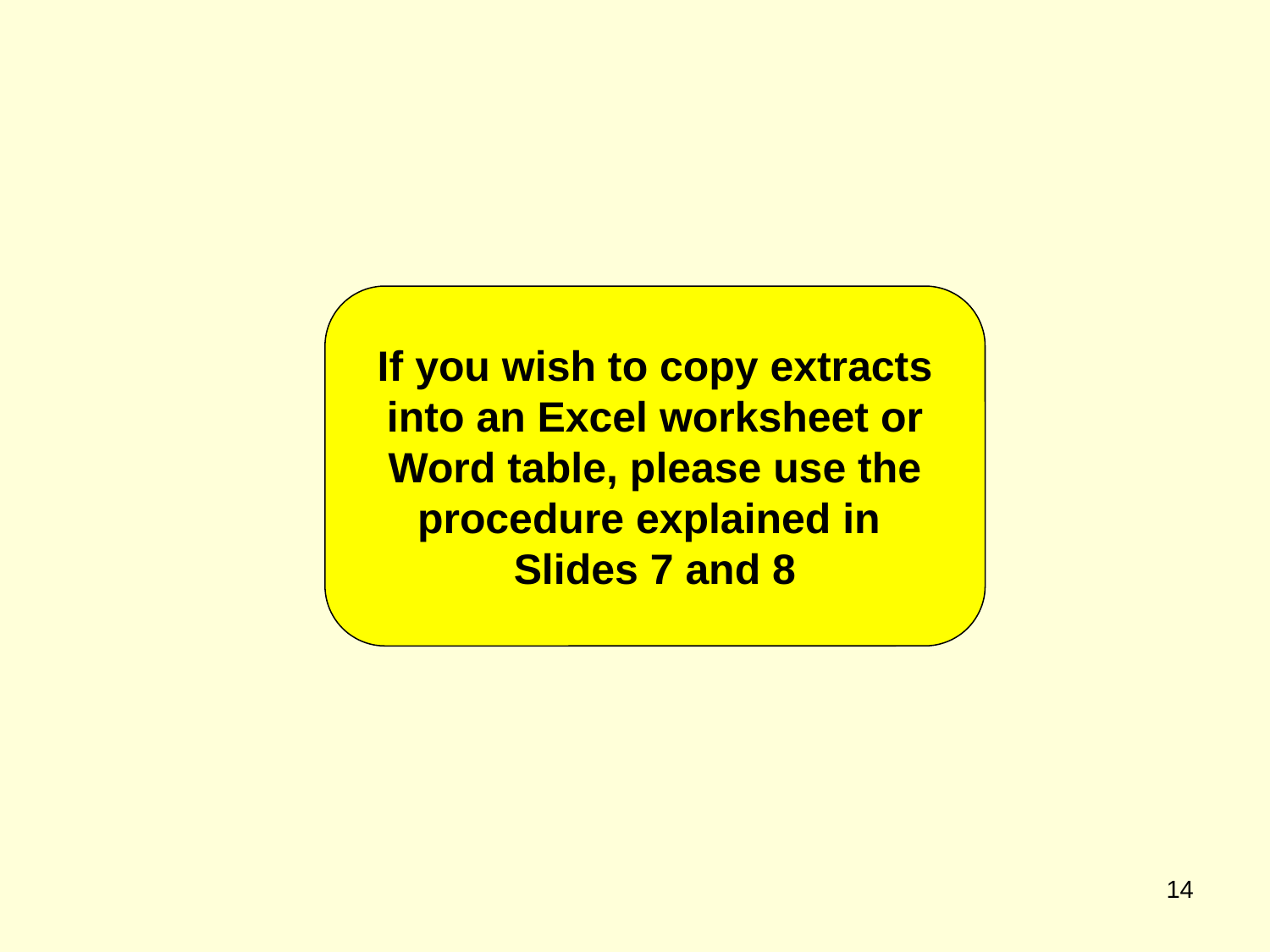

If you wish to copy extracts into an Excel worksheet or Word table, please use the procedure explained in
Slides 7 and 8
14